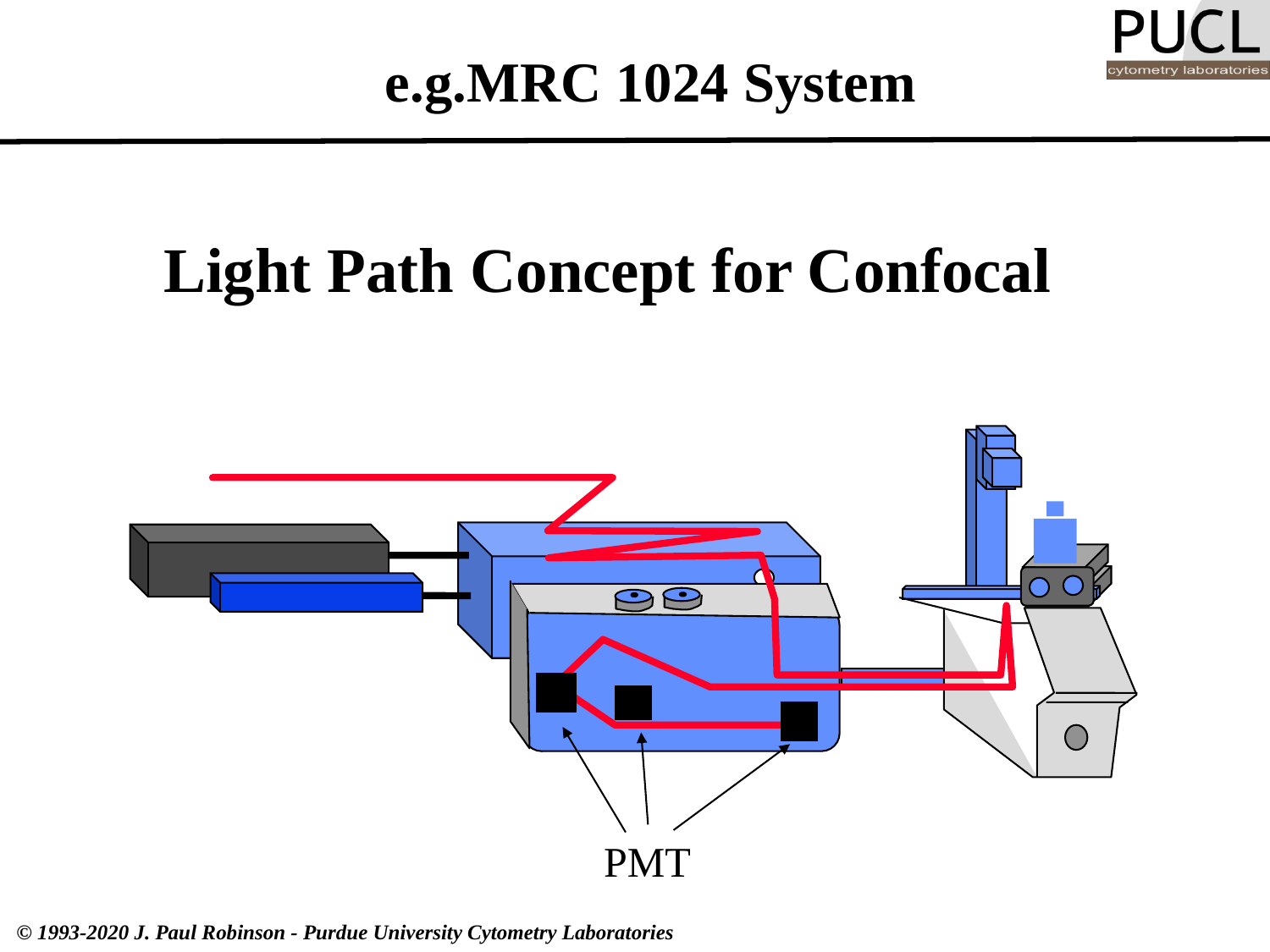

e.g.MRC 1024 System

Light Path Concept for Confocal

PMT